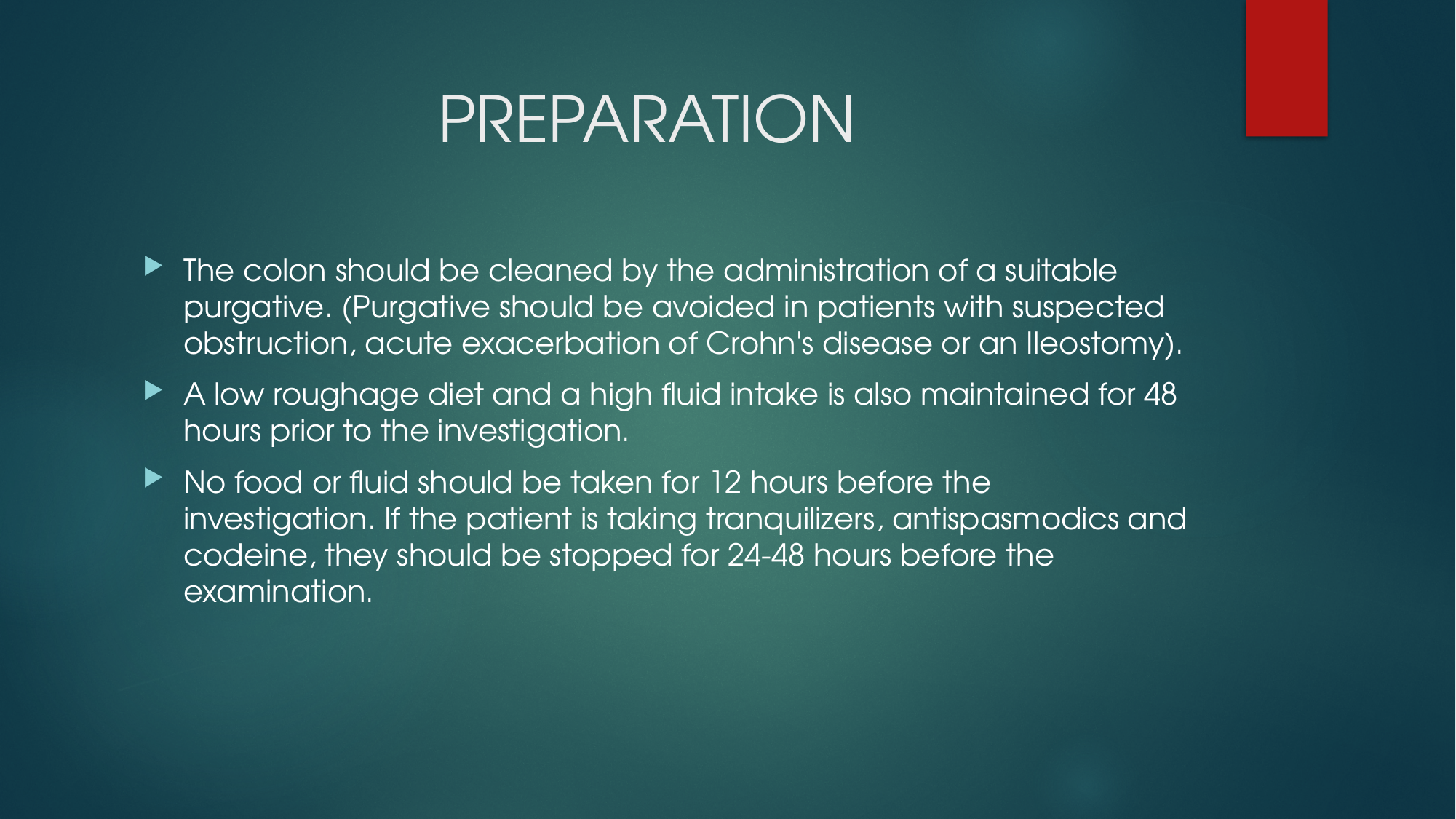

# PREPARATION
The colon should be cleaned by the administration of a suitable purgative. (Purgative should be avoided in patients with suspected obstruction, acute exacerbation of Crohn's disease or an Ileostomy).
A low roughage diet and a high fluid intake is also maintained for 48 hours prior to the investigation.
No food or fluid should be taken for 12 hours before the investigation. If the patient is taking tranquilizers, antispasmodics and codeine, they should be stopped for 24-48 hours before the examination.